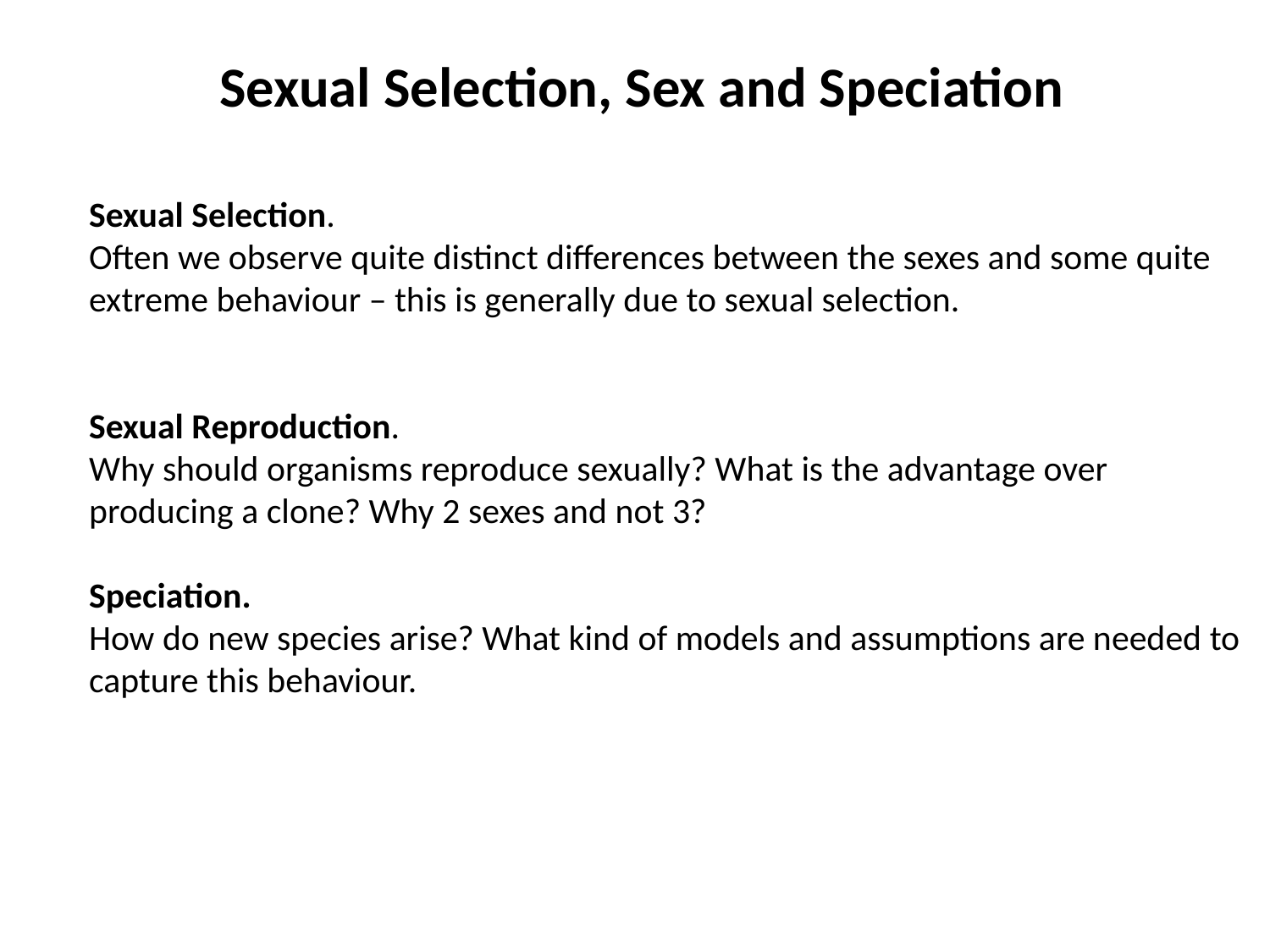

Sexual Selection, Sex and Speciation
Sexual Selection.
Often we observe quite distinct differences between the sexes and some quite extreme behaviour – this is generally due to sexual selection.

Sexual Reproduction.
Why should organisms reproduce sexually? What is the advantage over producing a clone? Why 2 sexes and not 3?

Speciation.
How do new species arise? What kind of models and assumptions are needed to capture this behaviour.